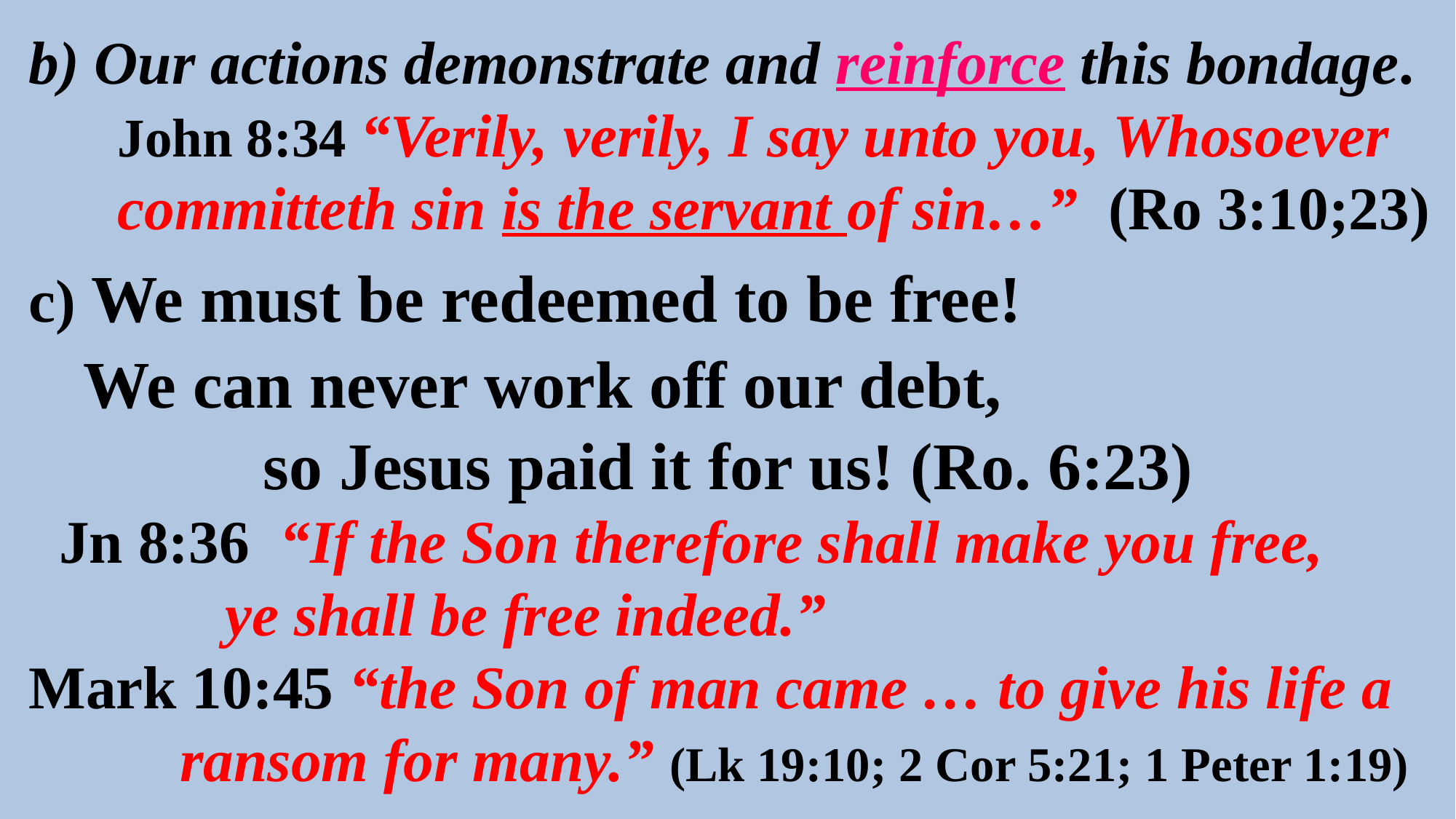

b) Our actions demonstrate and reinforce this bondage.   John 8:34 “Verily, verily, I say unto you, Whosoever committeth sin is the servant of sin…”  (Ro 3:10;23)
c) We must be redeemed to be free!
   We can never work off our debt,
              so Jesus paid it for us! (Ro. 6:23)
  Jn 8:36  “If the Son therefore shall make you free,
             ye shall be free indeed.”
Mark 10:45 “the Son of man came … to give his life a
          ransom for many.” (Lk 19:10; 2 Cor 5:21; 1 Peter 1:19)